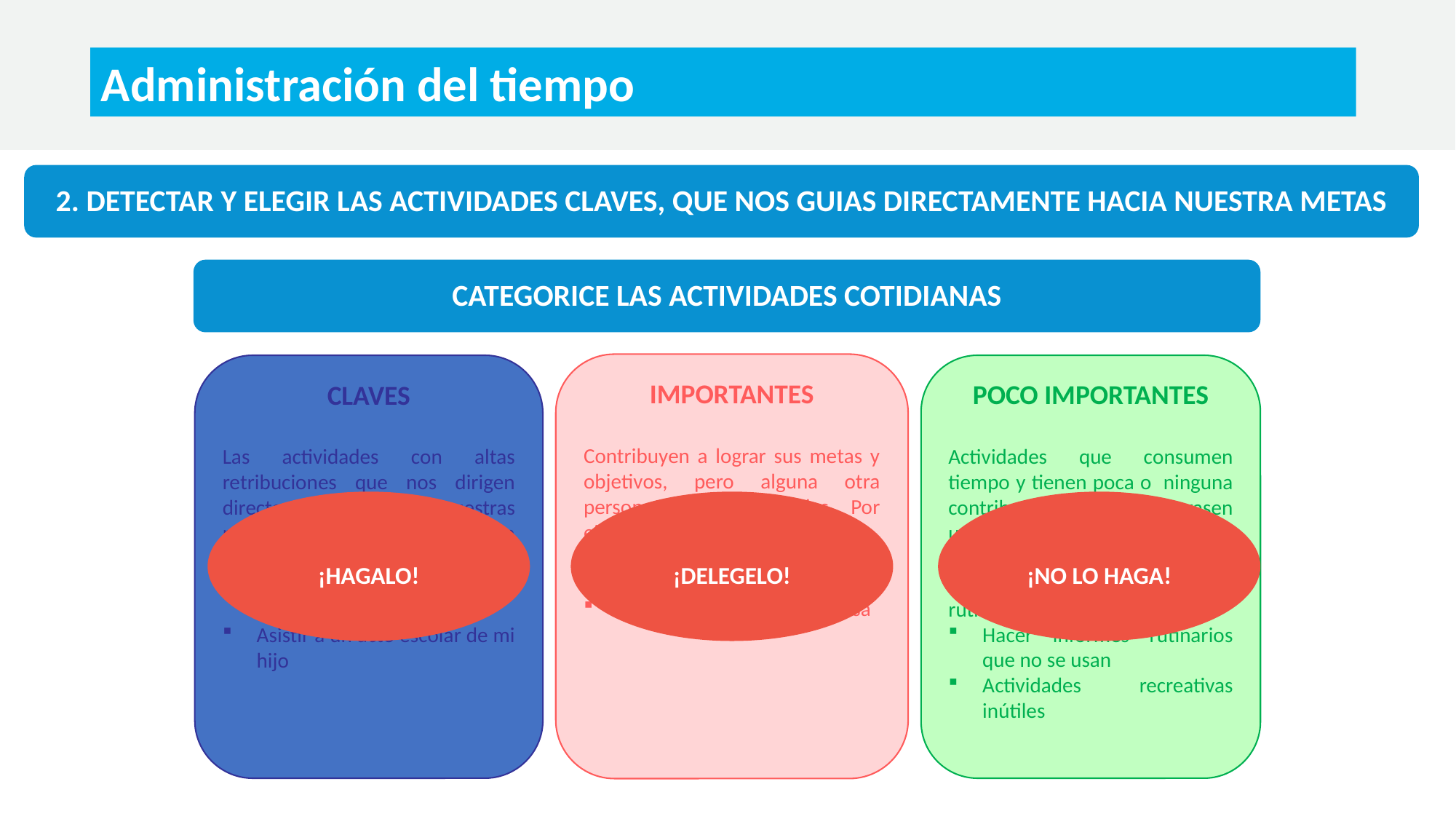

Administración del tiempo
2. DETECTAR Y ELEGIR LAS ACTIVIDADES CLAVES, QUE NOS GUIAS DIRECTAMENTE HACIA NUESTRA METAS
CATEGORICE LAS ACTIVIDADES COTIDIANAS
IMPORTANTES

Contribuyen a lograr sus metas y objetivos, pero alguna otra persona podría realizarlas. Por ejemplo:
Asistir a una reunión a la que otro miembro podría asistir.
Lavar el auto o limpiar la casa

CLAVES

Las actividades con altas retribuciones que nos dirigen directamente hacia nuestras prioridades y que no pueden delegarse. Por ejemplo:
Participar en un proyecto importante en el trabajo
Asistir a un acto escolar de mi hijo

POCO IMPORTANTES

Actividades que consumen tiempo y tienen poca o  ninguna contribución. A veces parasen urgentes, pero tienen poco que ver con sus prioridades y deberían ser eliminadas de su rutina. Por ejemplo:
Hacer informes rutinarios que no se usan
Actividades recreativas inútiles

¡DELEGELO!
¡NO LO HAGA!
¡HAGALO!